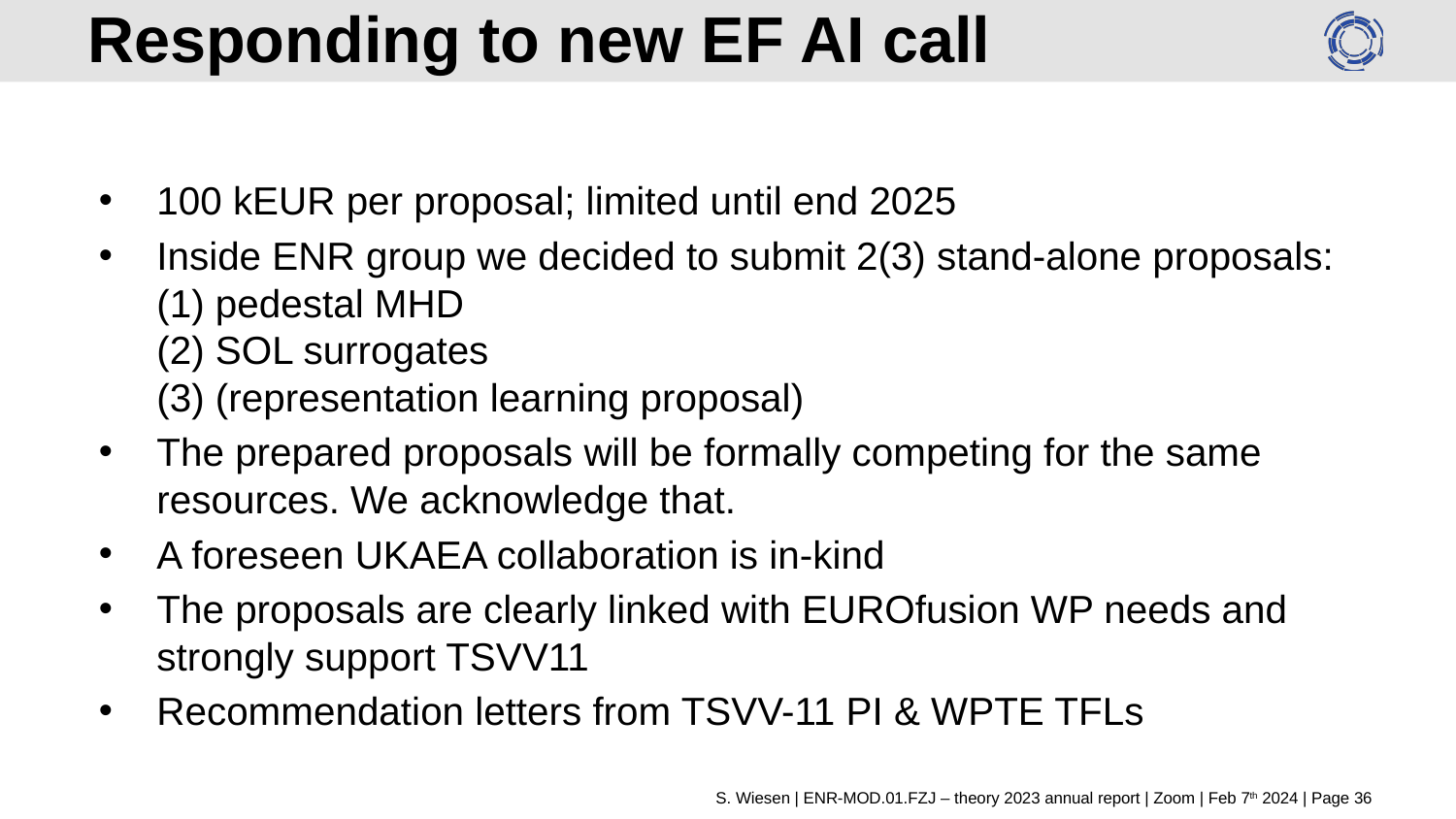

# Responding to new EF AI call
100 kEUR per proposal; limited until end 2025
Inside ENR group we decided to submit 2(3) stand-alone proposals:
(1) pedestal MHD
(2) SOL surrogates
(3) (representation learning proposal)
The prepared proposals will be formally competing for the same resources. We acknowledge that.
A foreseen UKAEA collaboration is in-kind
The proposals are clearly linked with EUROfusion WP needs and strongly support TSVV11
Recommendation letters from TSVV-11 PI & WPTE TFLs
S. Wiesen | ENR-MOD.01.FZJ – theory 2023 annual report | Zoom | Feb 7th 2024 | Page 36